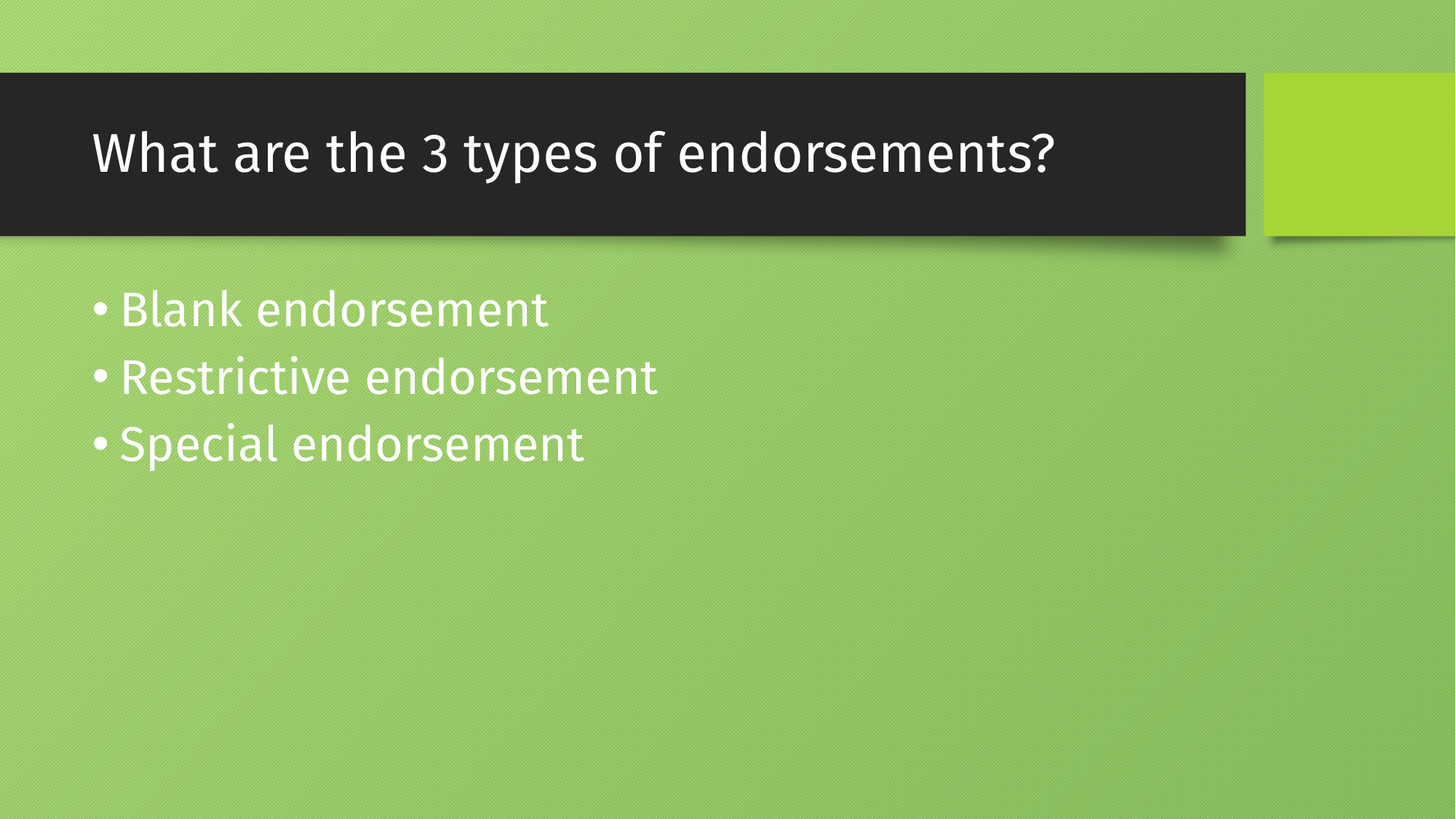

# What are the 3 types of endorsements?
Blank endorsement
Restrictive endorsement
Special endorsement